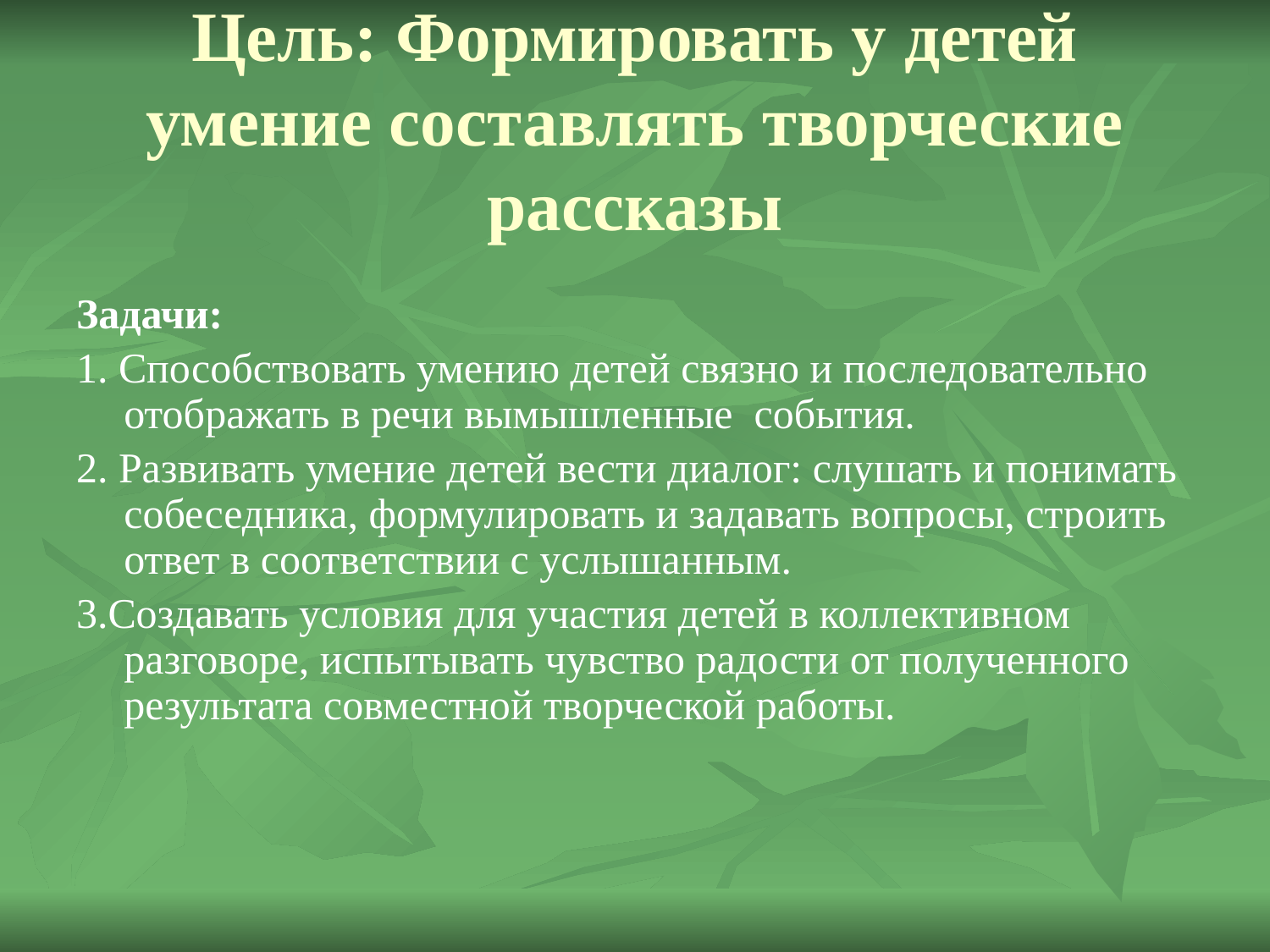

# Цель: Формировать у детей умение составлять творческие рассказы
Задачи:
1. Способствовать умению детей связно и последовательно отображать в речи вымышленные  события.
2. Развивать умение детей вести диалог: слушать и понимать собеседника, формулировать и задавать вопросы, строить ответ в соответствии с услышанным.
3.Создавать условия для участия детей в коллективном разговоре, испытывать чувство радости от полученного результата совместной творческой работы.